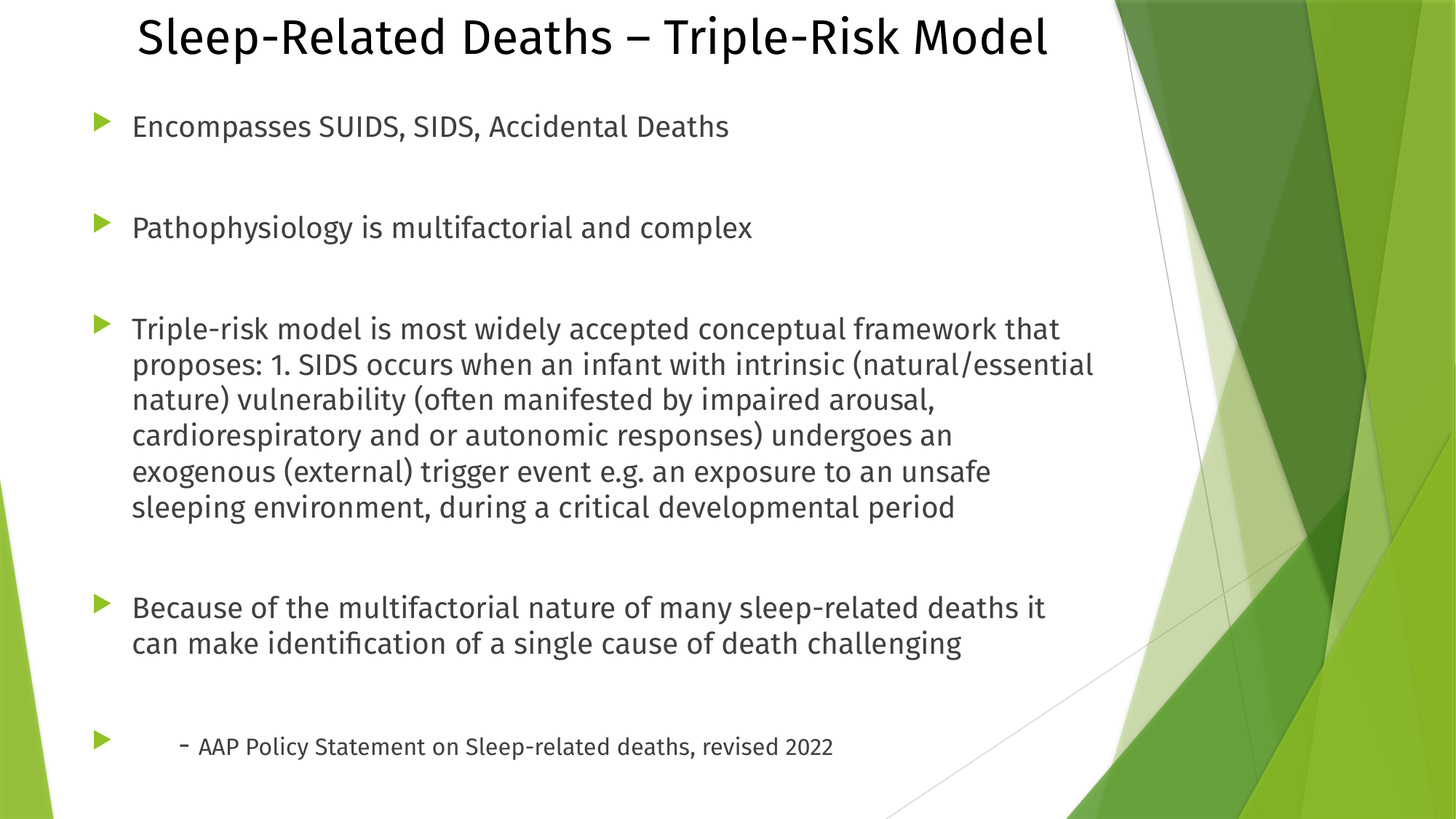

# Sleep-Related Deaths – Triple-Risk Model
Encompasses SUIDS, SIDS, Accidental Deaths

Pathophysiology is multifactorial and complex

Triple-risk model is most widely accepted conceptual framework that proposes: 1. SIDS occurs when an infant with intrinsic (natural/essential nature) vulnerability (often manifested by impaired arousal, cardiorespiratory and or autonomic responses) undergoes an exogenous (external) trigger event e.g. an exposure to an unsafe sleeping environment, during a critical developmental period

Because of the multifactorial nature of many sleep-related deaths it can make identification of a single cause of death challenging

      - AAP Policy Statement on Sleep-related deaths, revised 2022